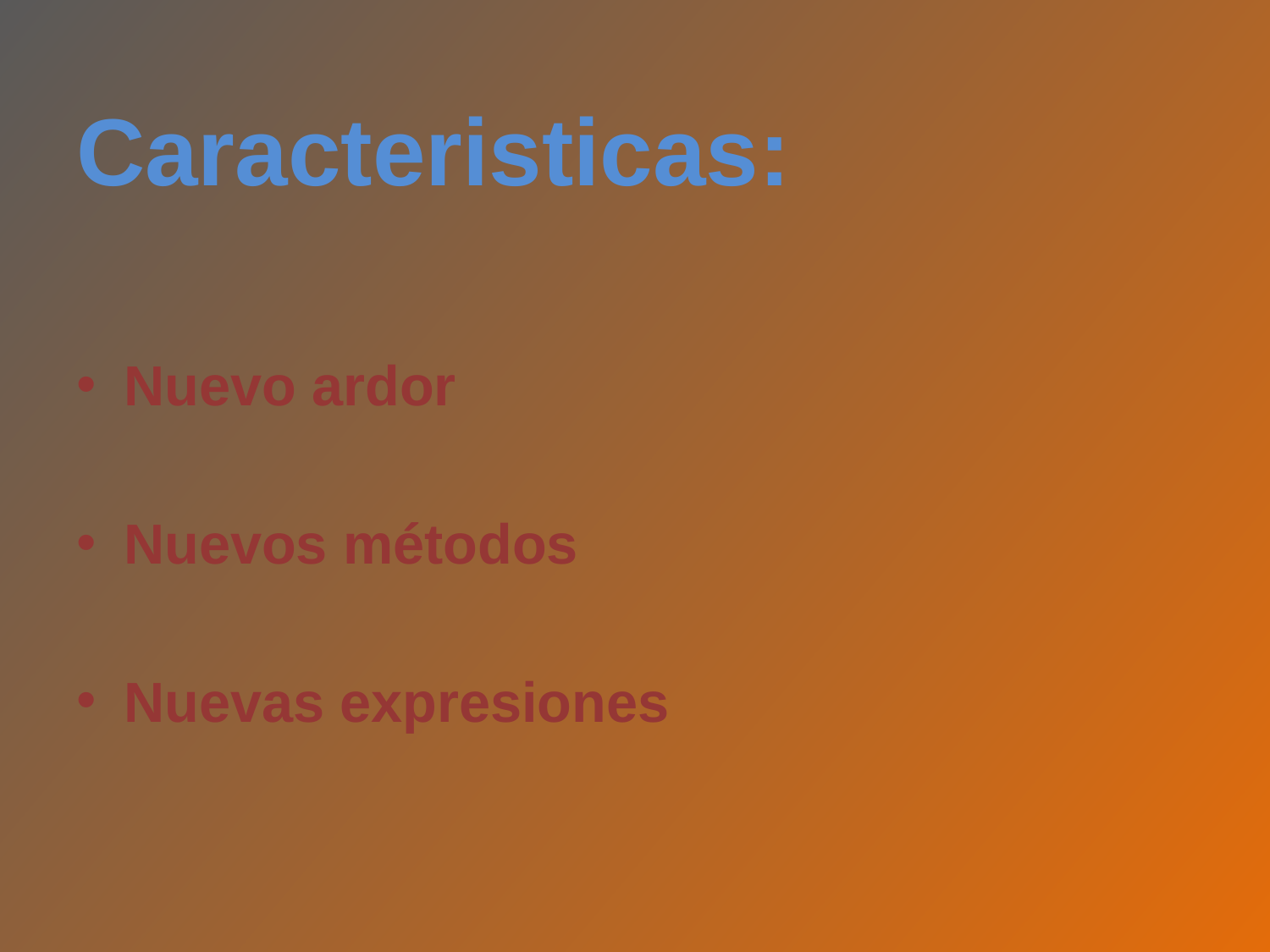

Caracteristicas:

Nuevo ardor

Nuevos métodos

Nuevas expresiones